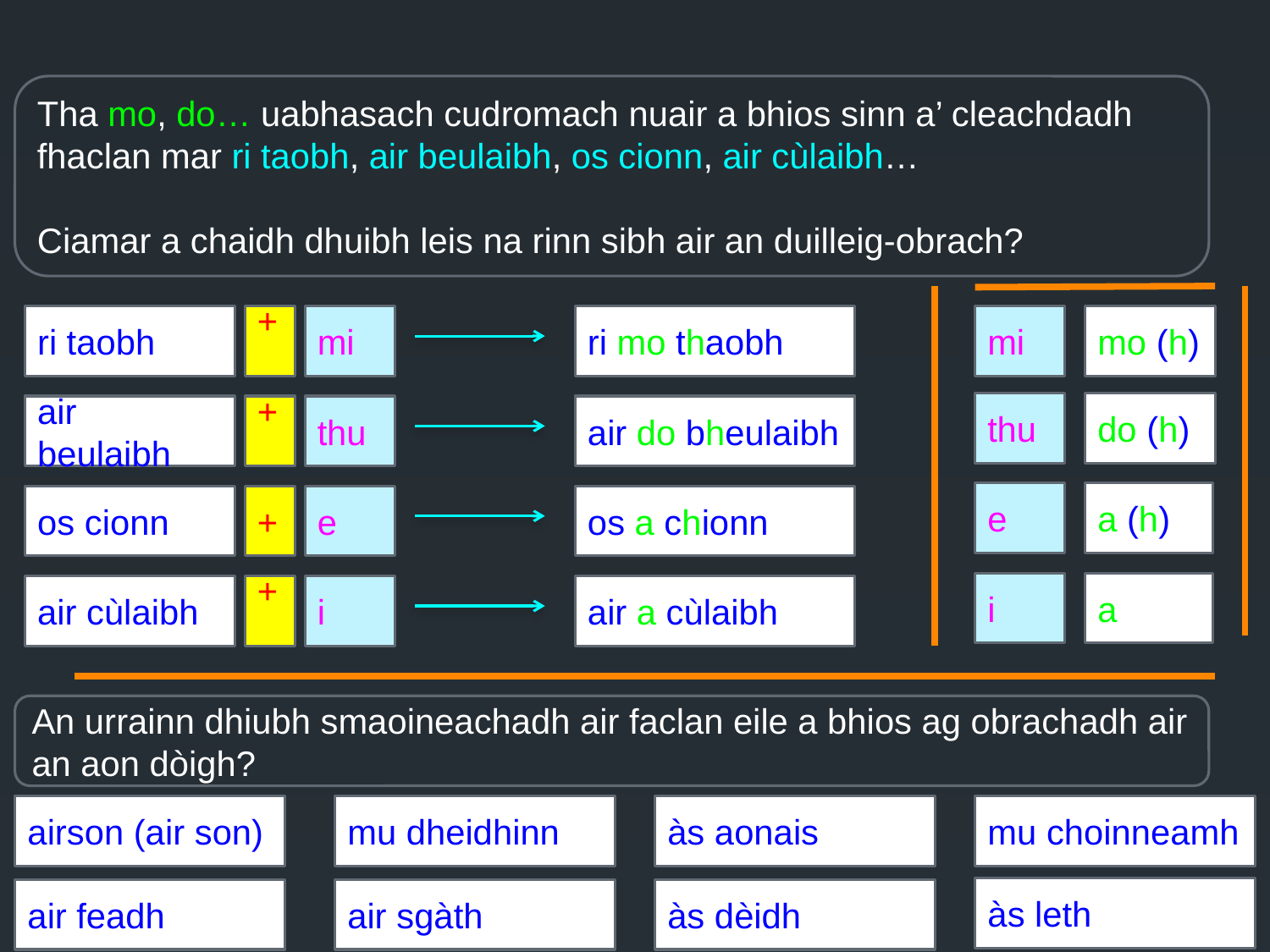

Tha mo, do… uabhasach cudromach nuair a bhios sinn a’ cleachdadh fhaclan mar ri taobh, air beulaibh, os cionn, air cùlaibh…

Ciamar a chaidh dhuibh leis na rinn sibh air an duilleig-obrach?
ri taobh
+
mi
ri mo thaobh
mi
mo (h)
thu
do (h)
air beulaibh
+
thu
air do bheulaibh
e
a (h)
os cionn
+
e
os a chionn
i
a
air cùlaibh
+
i
air a cùlaibh
An urrainn dhiubh smaoineachadh air faclan eile a bhios ag obrachadh air an aon dòigh?
airson (air son)
mu dheidhinn
às aonais
mu choinneamh
às leth
air feadh
air sgàth
às dèidh